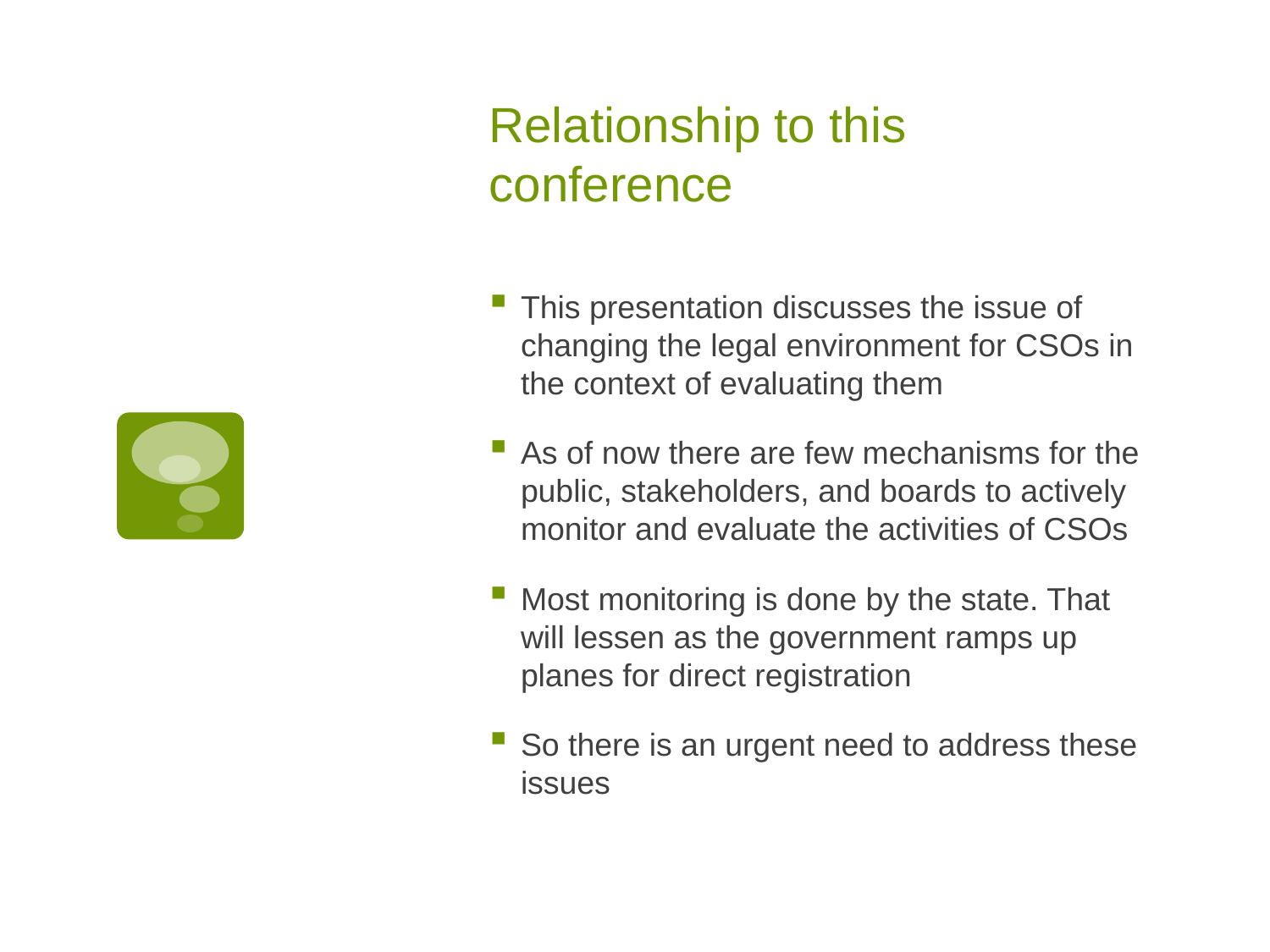

# Relationship to this conference
This presentation discusses the issue of changing the legal environment for CSOs in the context of evaluating them
As of now there are few mechanisms for the public, stakeholders, and boards to actively monitor and evaluate the activities of CSOs
Most monitoring is done by the state. That will lessen as the government ramps up planes for direct registration
So there is an urgent need to address these issues